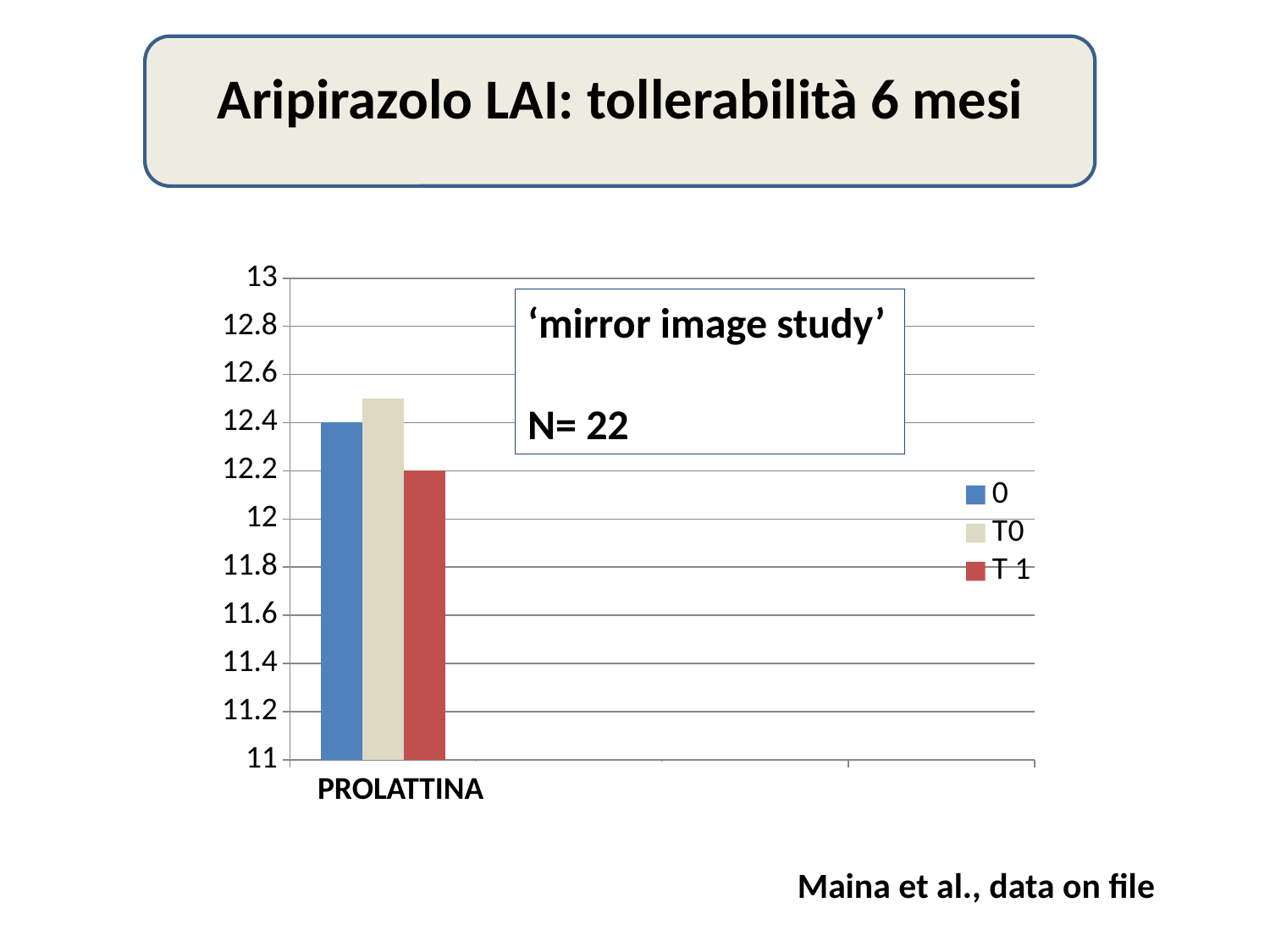

Aripirazolo LAI: tollerabilità 6 mesi

### Chart

| Category | 0 | T0 | T 1 |
|---|---|---|---|
| PRL | 12.4 | 12.5 | 12.2 |
‘mirror image study’

N= 22
PROLATTINA
Maina et al., data on file